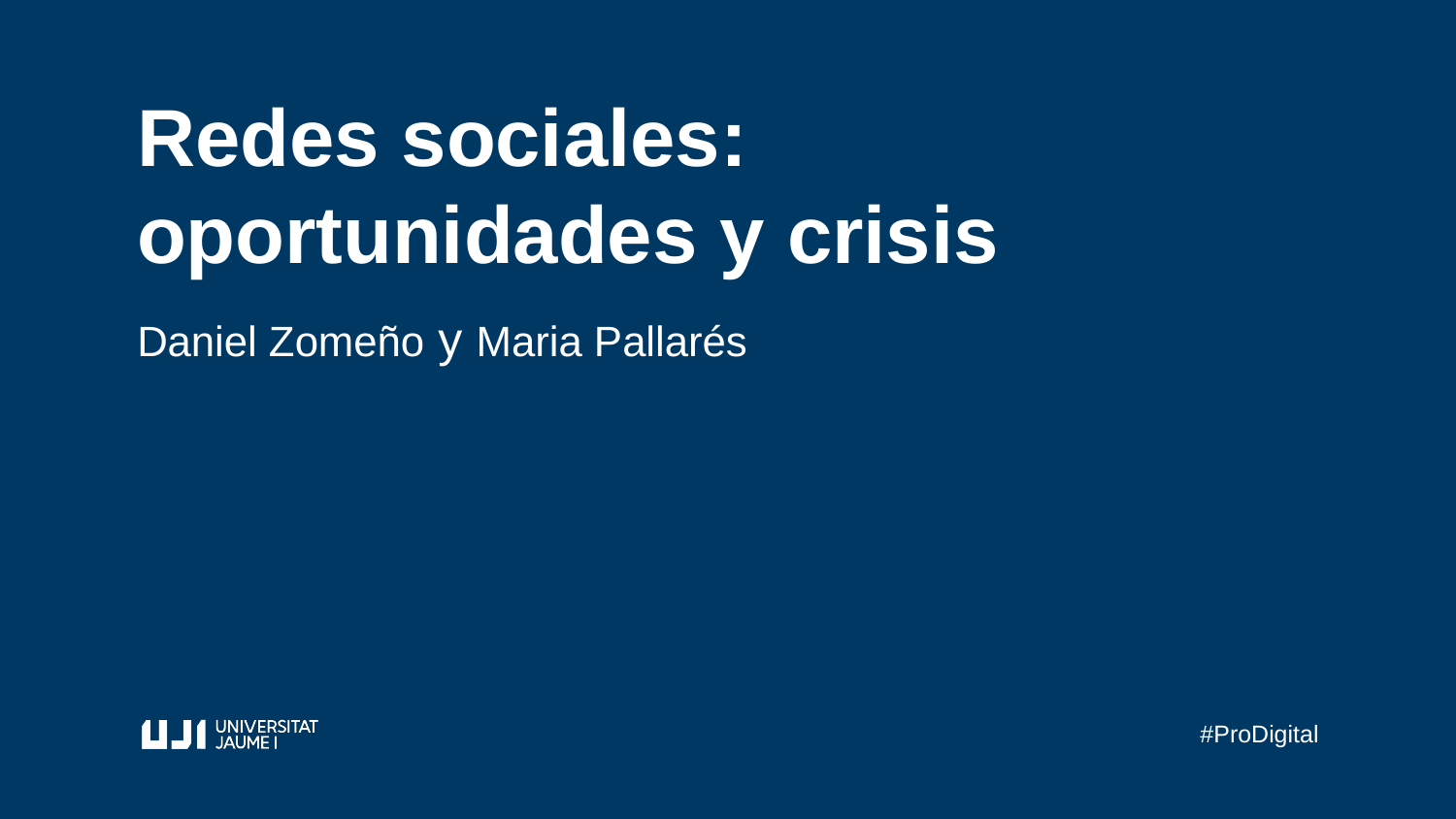

Redes sociales:
oportunidades y crisis
Daniel Zomeño y Maria Pallarés